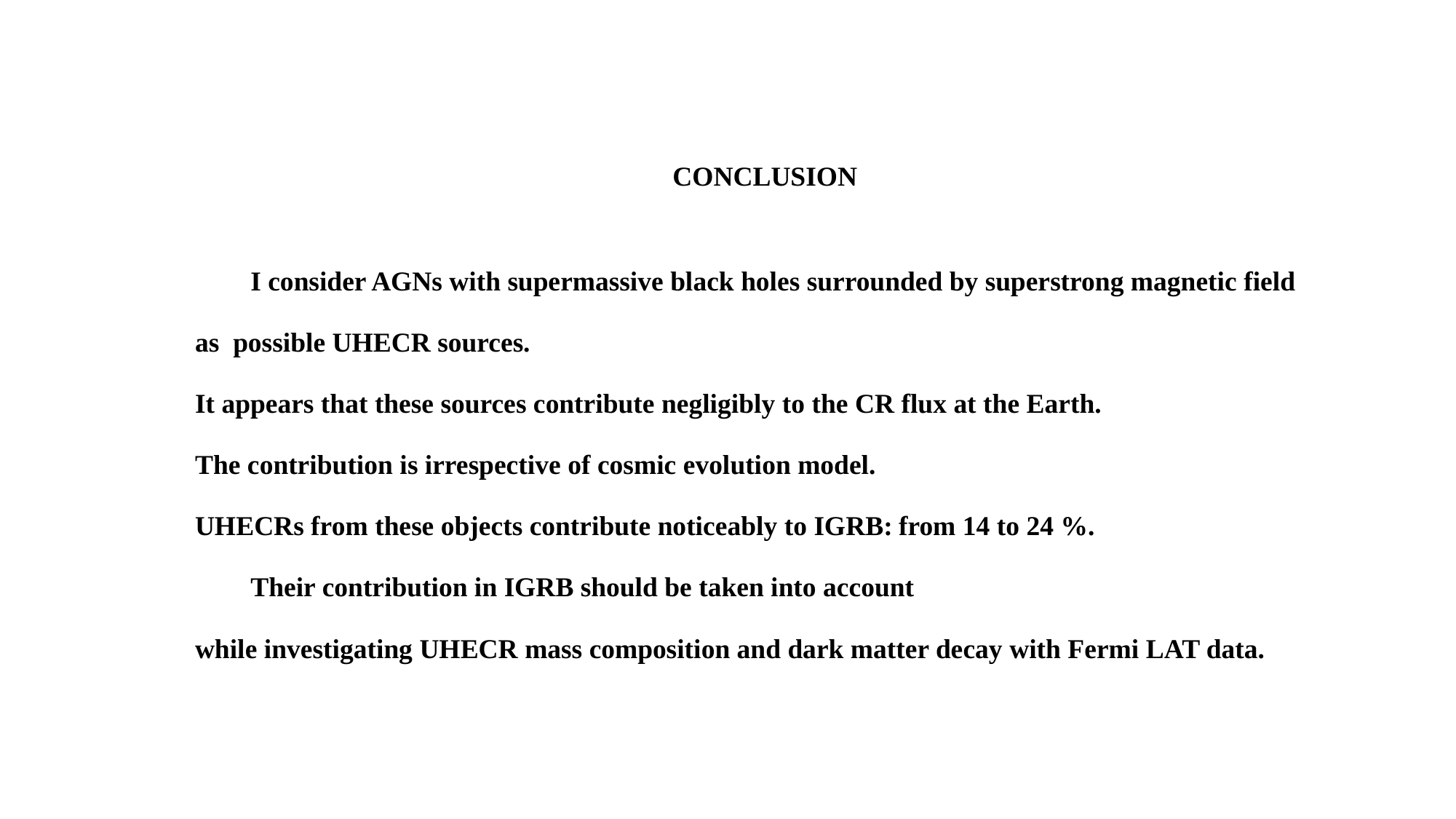

CONCLUSION

	I consider AGNs with supermassive black holes surrounded by superstrong magnetic field
as  possible UHECR sources.
It appears that these sources contribute negligibly to the CR flux at the Earth.
The contribution is irrespective of cosmic evolution model.
UHECRs from these objects contribute noticeably to IGRB: from 14 to 24 %.
	Their contribution in IGRB should be taken into account
while investigating UHECR mass composition and dark matter decay with Fermi LAT data.